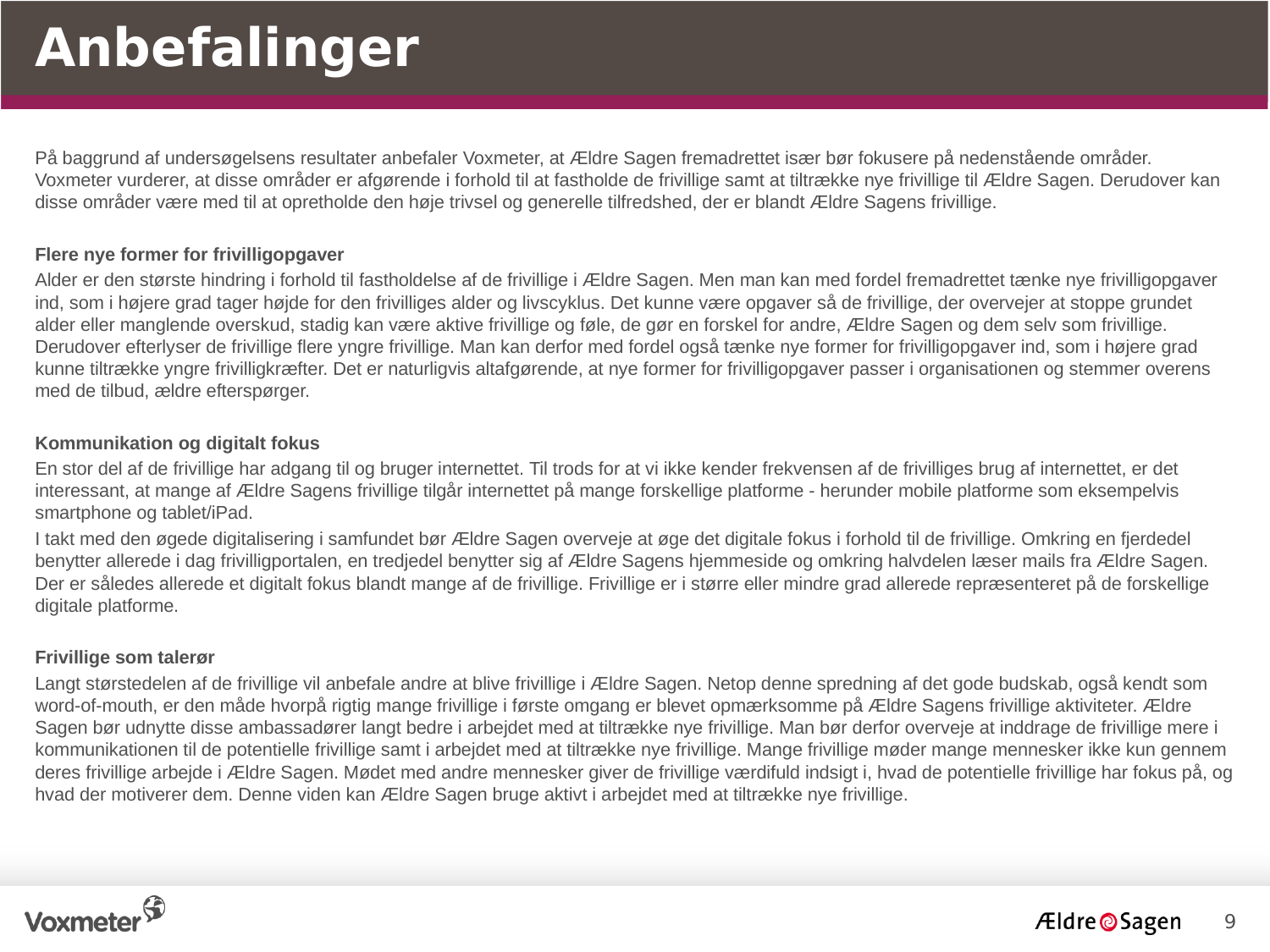

Anbefalinger
På baggrund af undersøgelsens resultater anbefaler Voxmeter, at Ældre Sagen fremadrettet især bør fokusere på nedenstående områder. Voxmeter vurderer, at disse områder er afgørende i forhold til at fastholde de frivillige samt at tiltrække nye frivillige til Ældre Sagen. Derudover kan disse områder være med til at opretholde den høje trivsel og generelle tilfredshed, der er blandt Ældre Sagens frivillige.

Flere nye former for frivilligopgaver
Alder er den største hindring i forhold til fastholdelse af de frivillige i Ældre Sagen. Men man kan med fordel fremadrettet tænke nye frivilligopgaver ind, som i højere grad tager højde for den frivilliges alder og livscyklus. Det kunne være opgaver så de frivillige, der overvejer at stoppe grundet alder eller manglende overskud, stadig kan være aktive frivillige og føle, de gør en forskel for andre, Ældre Sagen og dem selv som frivillige. Derudover efterlyser de frivillige flere yngre frivillige. Man kan derfor med fordel også tænke nye former for frivilligopgaver ind, som i højere grad kunne tiltrække yngre frivilligkræfter. Det er naturligvis altafgørende, at nye former for frivilligopgaver passer i organisationen og stemmer overens med de tilbud, ældre efterspørger.

Kommunikation og digitalt fokus
En stor del af de frivillige har adgang til og bruger internettet. Til trods for at vi ikke kender frekvensen af de frivilliges brug af internettet, er det interessant, at mange af Ældre Sagens frivillige tilgår internettet på mange forskellige platforme - herunder mobile platforme som eksempelvis smartphone og tablet/iPad.
I takt med den øgede digitalisering i samfundet bør Ældre Sagen overveje at øge det digitale fokus i forhold til de frivillige. Omkring en fjerdedel benytter allerede i dag frivilligportalen, en tredjedel benytter sig af Ældre Sagens hjemmeside og omkring halvdelen læser mails fra Ældre Sagen. Der er således allerede et digitalt fokus blandt mange af de frivillige. Frivillige er i større eller mindre grad allerede repræsenteret på de forskellige digitale platforme.

Frivillige som talerør
Langt størstedelen af de frivillige vil anbefale andre at blive frivillige i Ældre Sagen. Netop denne spredning af det gode budskab, også kendt som word-of-mouth, er den måde hvorpå rigtig mange frivillige i første omgang er blevet opmærksomme på Ældre Sagens frivillige aktiviteter. Ældre Sagen bør udnytte disse ambassadører langt bedre i arbejdet med at tiltrække nye frivillige. Man bør derfor overveje at inddrage de frivillige mere i kommunikationen til de potentielle frivillige samt i arbejdet med at tiltrække nye frivillige. Mange frivillige møder mange mennesker ikke kun gennem deres frivillige arbejde i Ældre Sagen. Mødet med andre mennesker giver de frivillige værdifuld indsigt i, hvad de potentielle frivillige har fokus på, og hvad der motiverer dem. Denne viden kan Ældre Sagen bruge aktivt i arbejdet med at tiltrække nye frivillige.

9